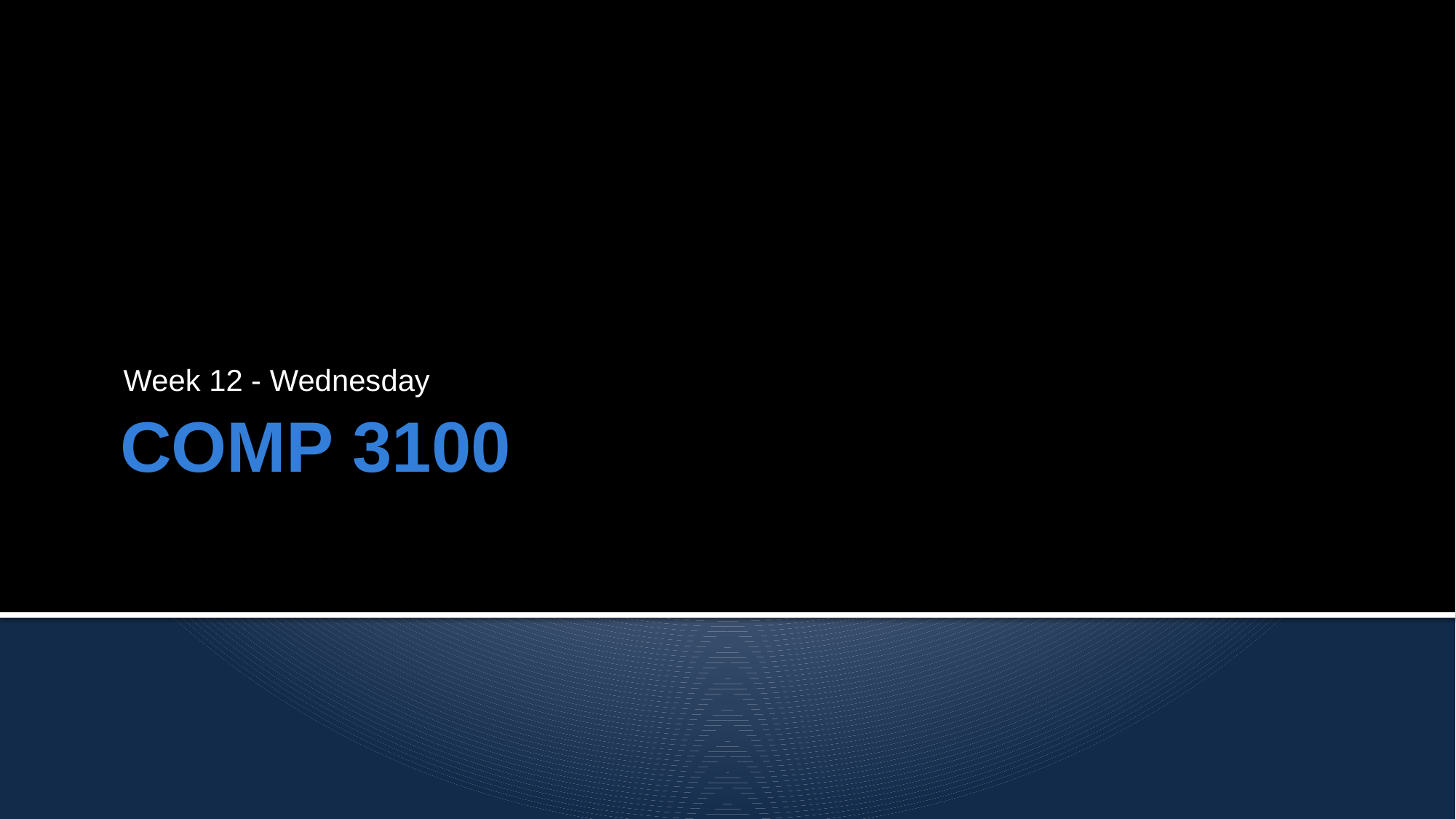

Week 12 - Wednesday
# COMP 3100